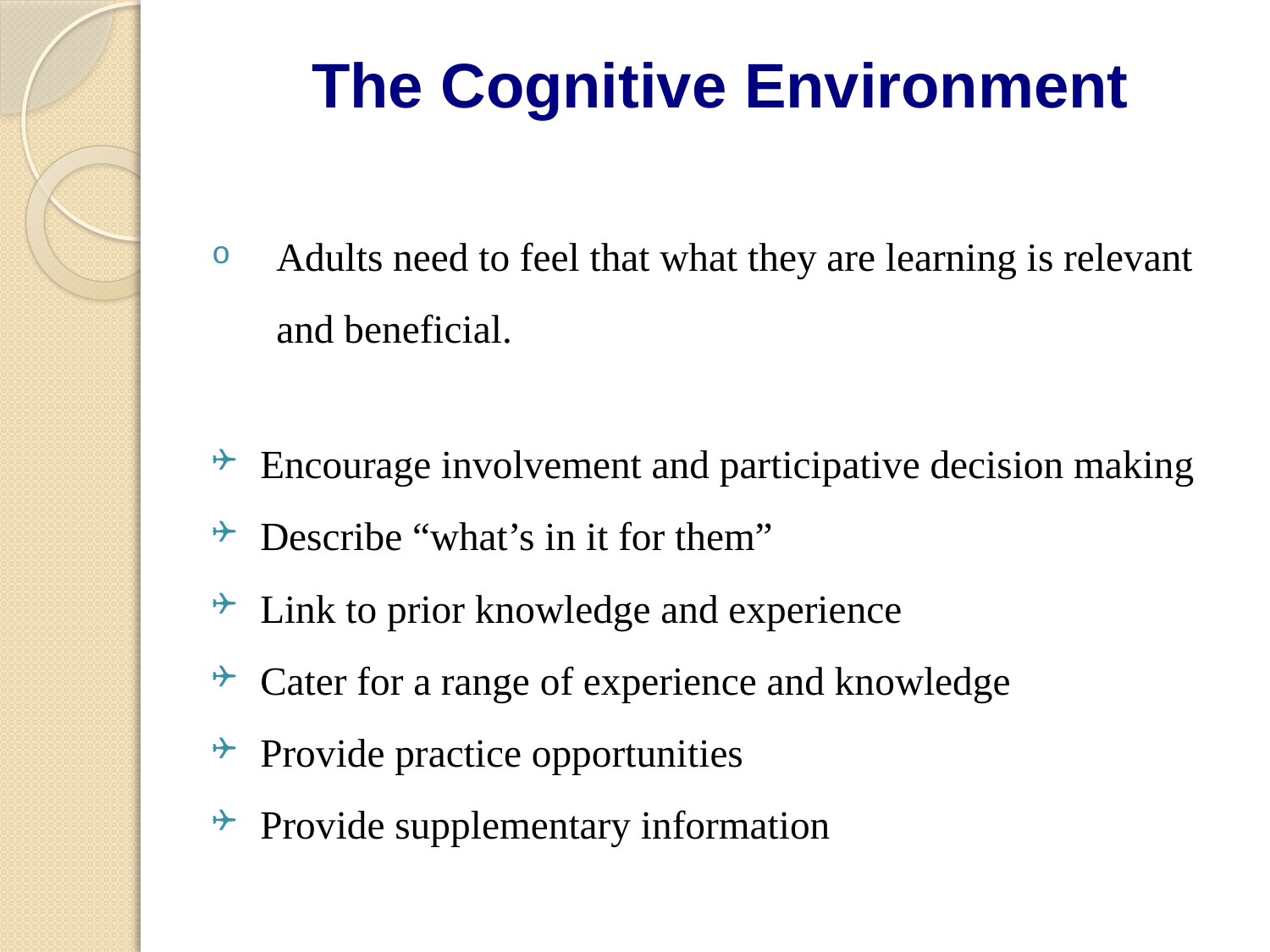

# The Cognitive Environment
Adults need to feel that what they are learning is relevant and beneficial.

Encourage involvement and participative decision making
Describe “what’s in it for them”
Link to prior knowledge and experience
Cater for a range of experience and knowledge
Provide practice opportunities
Provide supplementary information